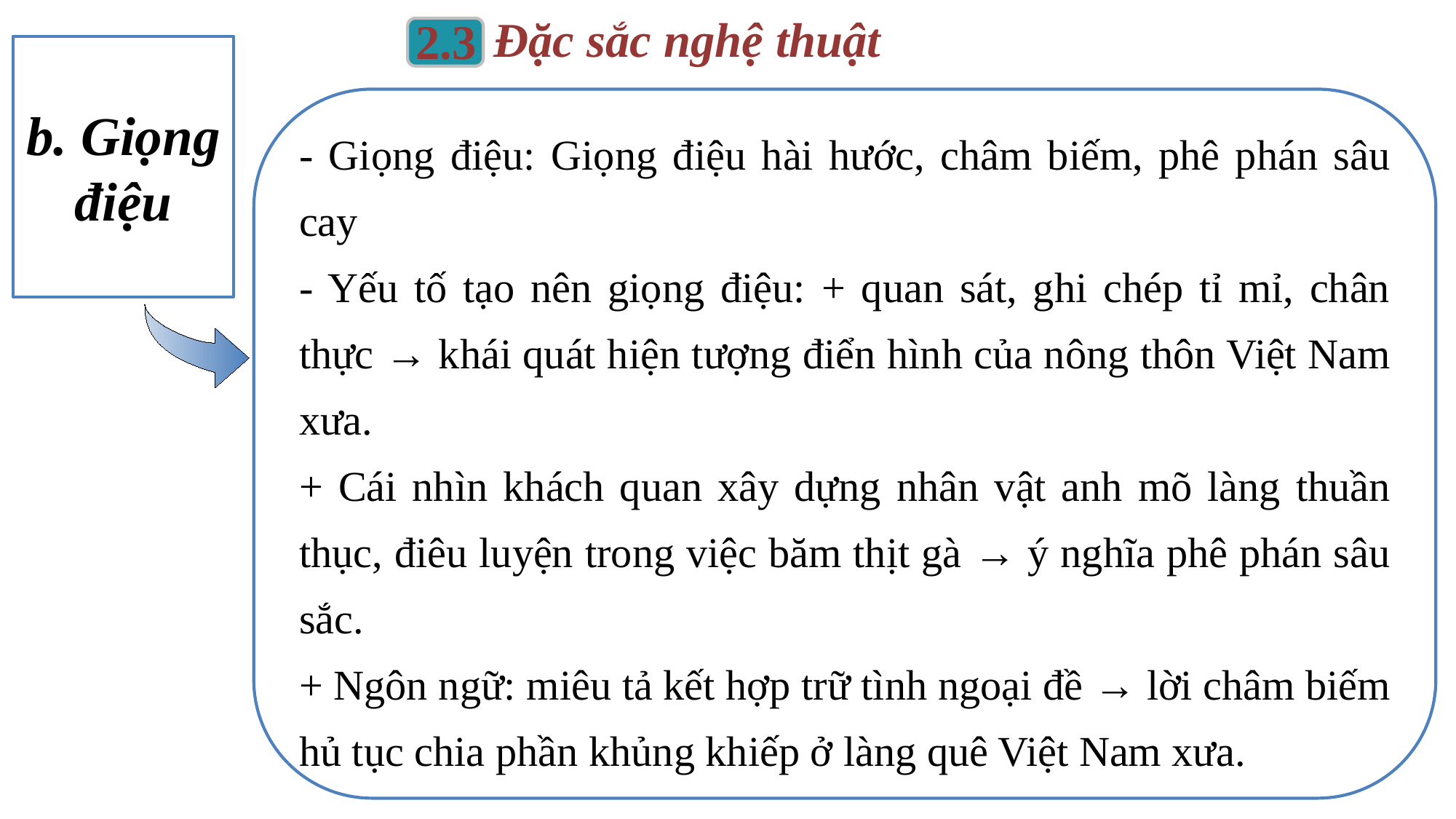

Đặc sắc nghệ thuật
2.3

b. Giọng điệu
- Giọng điệu: Giọng điệu hài hước, châm biếm, phê phán sâu cay
- Yếu tố tạo nên giọng điệu: + quan sát, ghi chép tỉ mỉ, chân thực → khái quát hiện tượng điển hình của nông thôn Việt Nam xưa.
+ Cái nhìn khách quan xây dựng nhân vật anh mõ làng thuần thục, điêu luyện trong việc băm thịt gà → ý nghĩa phê phán sâu sắc.
+ Ngôn ngữ: miêu tả kết hợp trữ tình ngoại đề → lời châm biếm hủ tục chia phần khủng khiếp ở làng quê Việt Nam xưa.